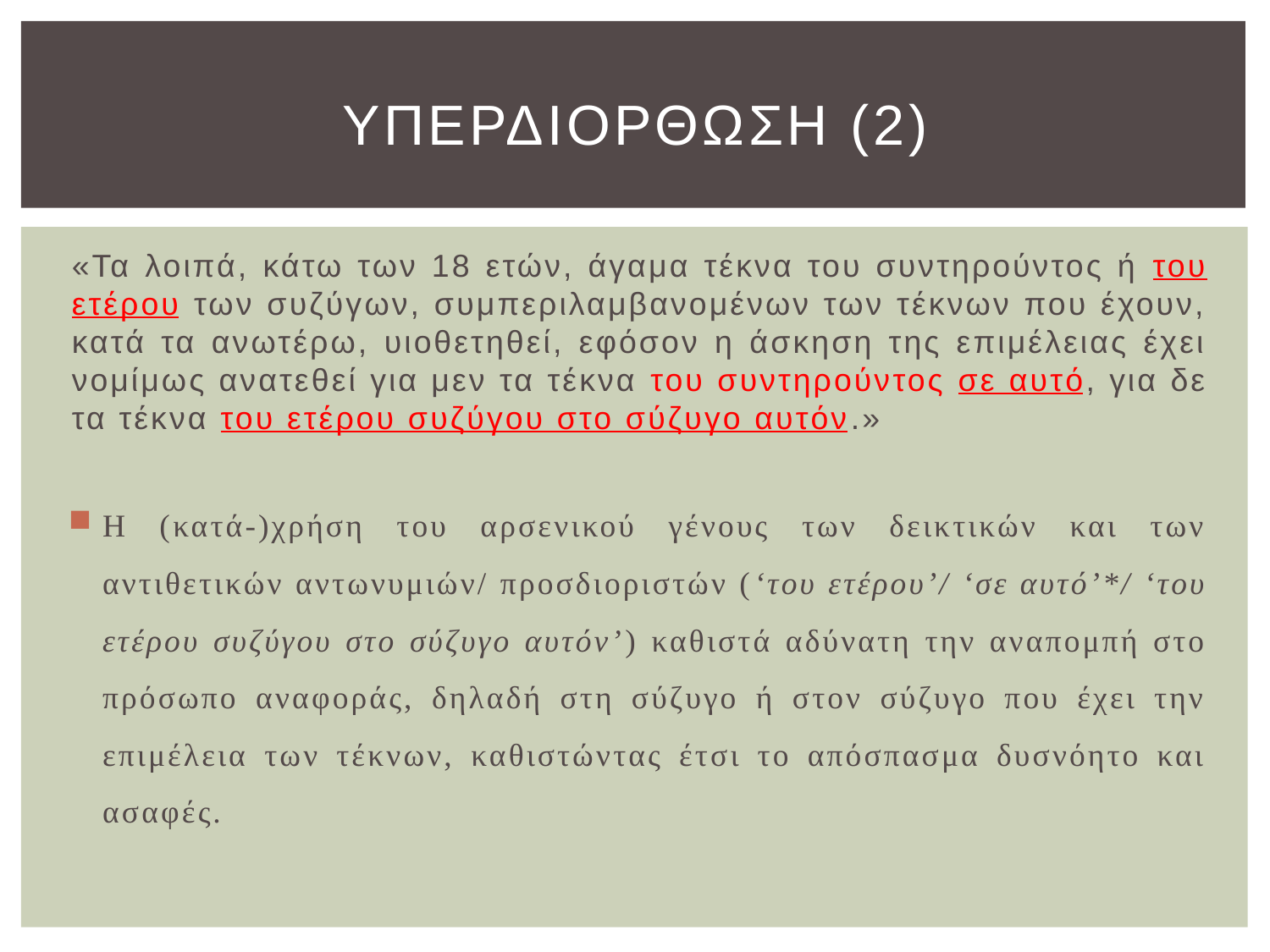

# ΥΠΕΡΔΙΟΡΘΩΣΗ (2)
«Τα λοιπά, κάτω των 18 ετών, άγαμα τέκνα του συντηρούντος ή του ετέρου των συζύγων, συμπεριλαμβανομένων των τέκνων που έχουν, κατά τα ανωτέρω, υιοθετηθεί, εφόσον η άσκηση της επιμέλειας έχει νομίμως ανατεθεί για μεν τα τέκνα του συντηρούντος σε αυτό, για δε τα τέκνα του ετέρου συζύγου στο σύζυγο αυτόν.»

Η (κατά-)χρήση του αρσενικού γένους των δεικτικών και των αντιθετικών αντωνυμιών/ προσδιοριστών (‘του ετέρου’/ ‘σε αυτό’*/ ‘του ετέρου συζύγου στο σύζυγο αυτόν’) καθιστά αδύνατη την αναπομπή στο πρόσωπο αναφοράς, δηλαδή στη σύζυγο ή στον σύζυγο που έχει την επιμέλεια των τέκνων, καθιστώντας έτσι το απόσπασμα δυσνόητο και ασαφές.